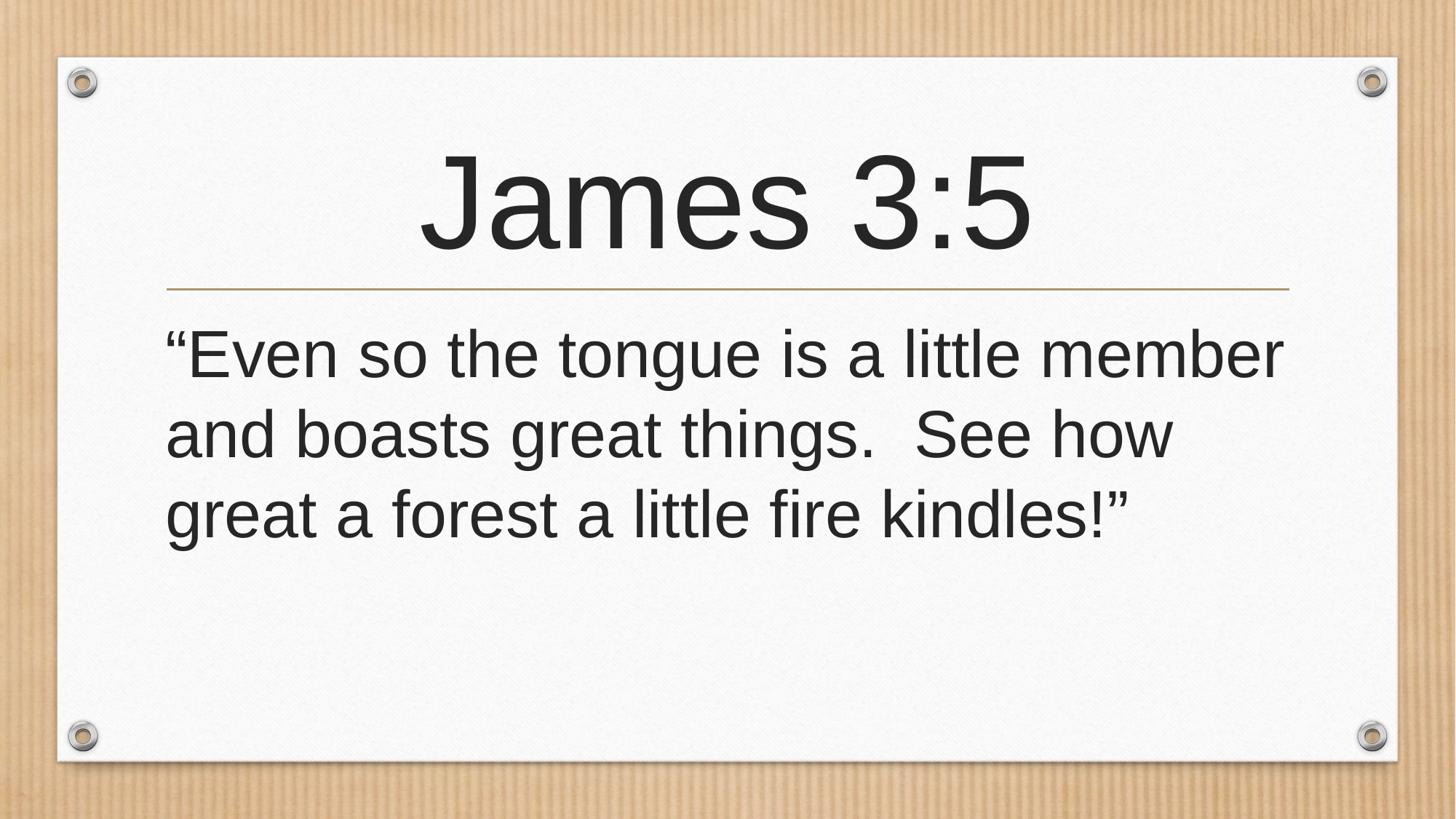

# James 3:5
“Even so the tongue is a little member and boasts great things.  See how great a forest a little fire kindles!”